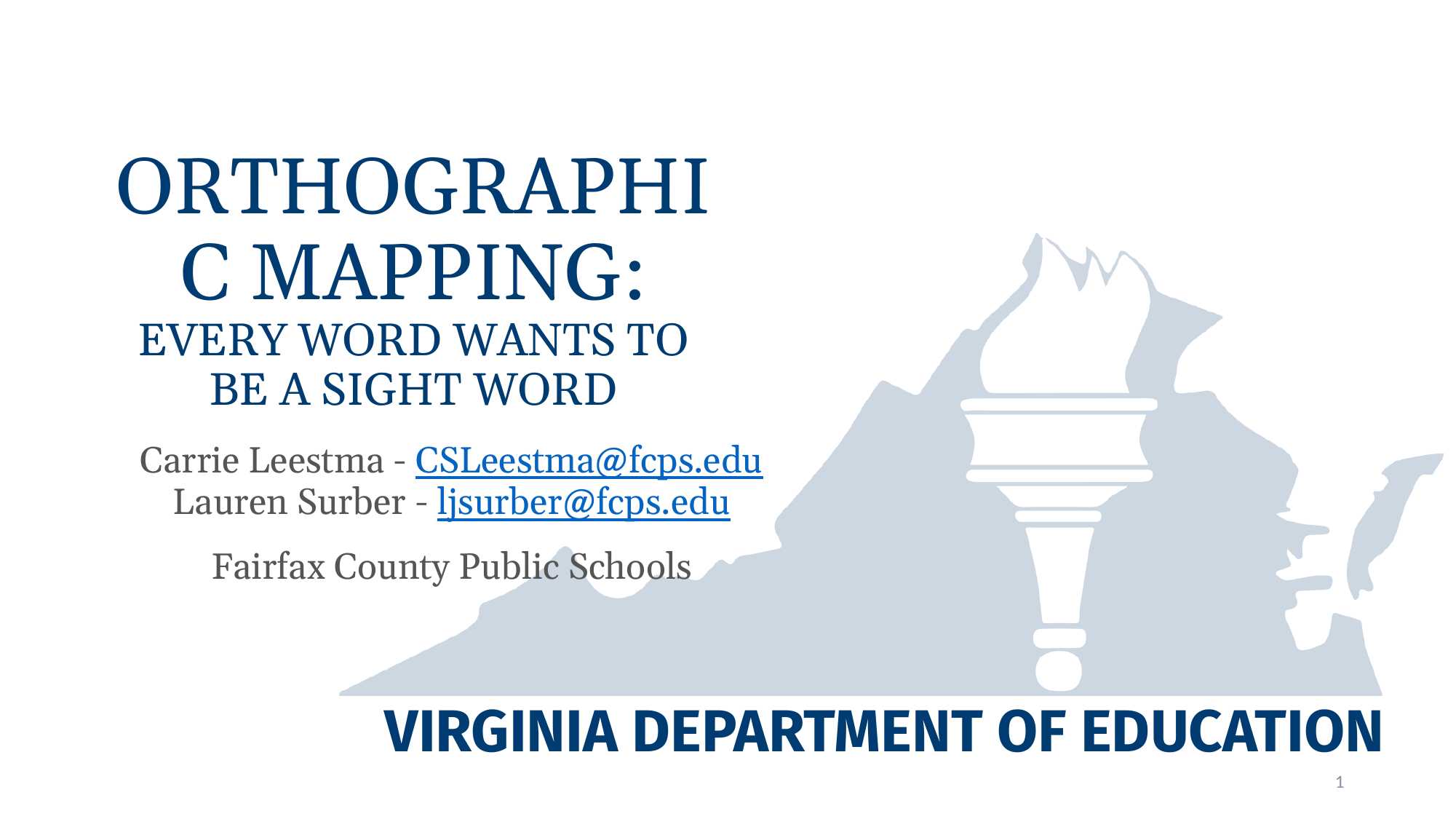

# Orthographic Mapping:
Every word wants to be a sight word
Carrie Leestma - CSLeestma@fcps.edu
Lauren Surber - ljsurber@fcps.edu

Fairfax County Public Schools
1